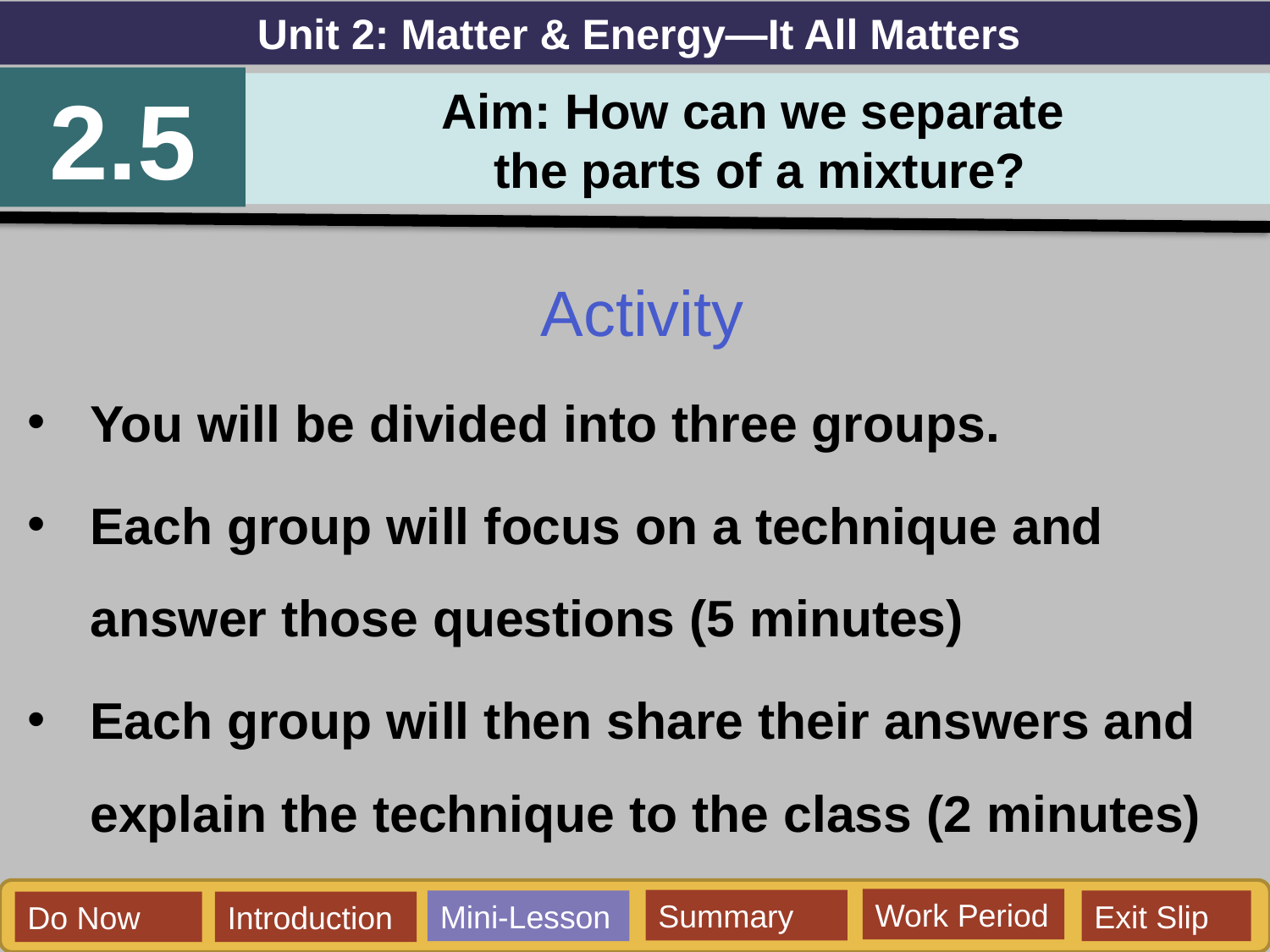

Unit 2: Matter & Energy—It All Matters
2.5
Aim: How can we separate
the parts of a mixture?

Activity
You will be divided into three groups.
Each group will focus on a technique and answer those questions (5 minutes)
Each group will then share their answers and explain the technique to the class (2 minutes)

Work Period
Summary
Mini-Lesson
Exit Slip
Do Now
Introduction